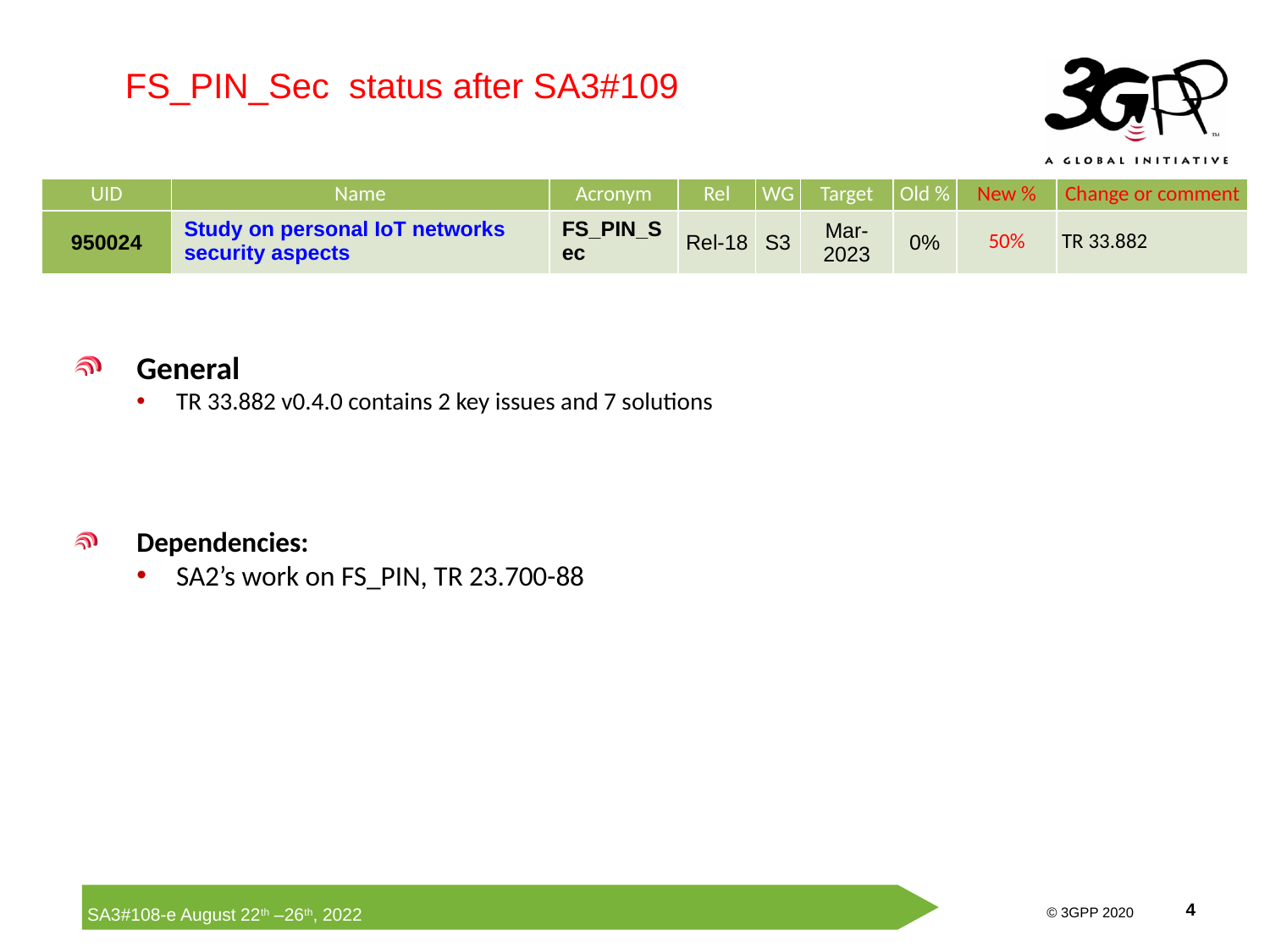

FS_PIN_Sec  status after SA3#109
| UID | Name | Acronym | Rel | WG | Target | Old % | New % | Change or comment |
| --- | --- | --- | --- | --- | --- | --- | --- | --- |
| 950024 | Study on personal IoT networks security aspects | FS\_PIN\_Sec | Rel-18 | S3 | Mar-2023 | 0% | 50% | TR 33.882 |
General
TR 33.882 v0.4.0 contains 2 key issues and 7 solutions

Dependencies:
SA2’s work on FS_PIN, TR 23.700-88